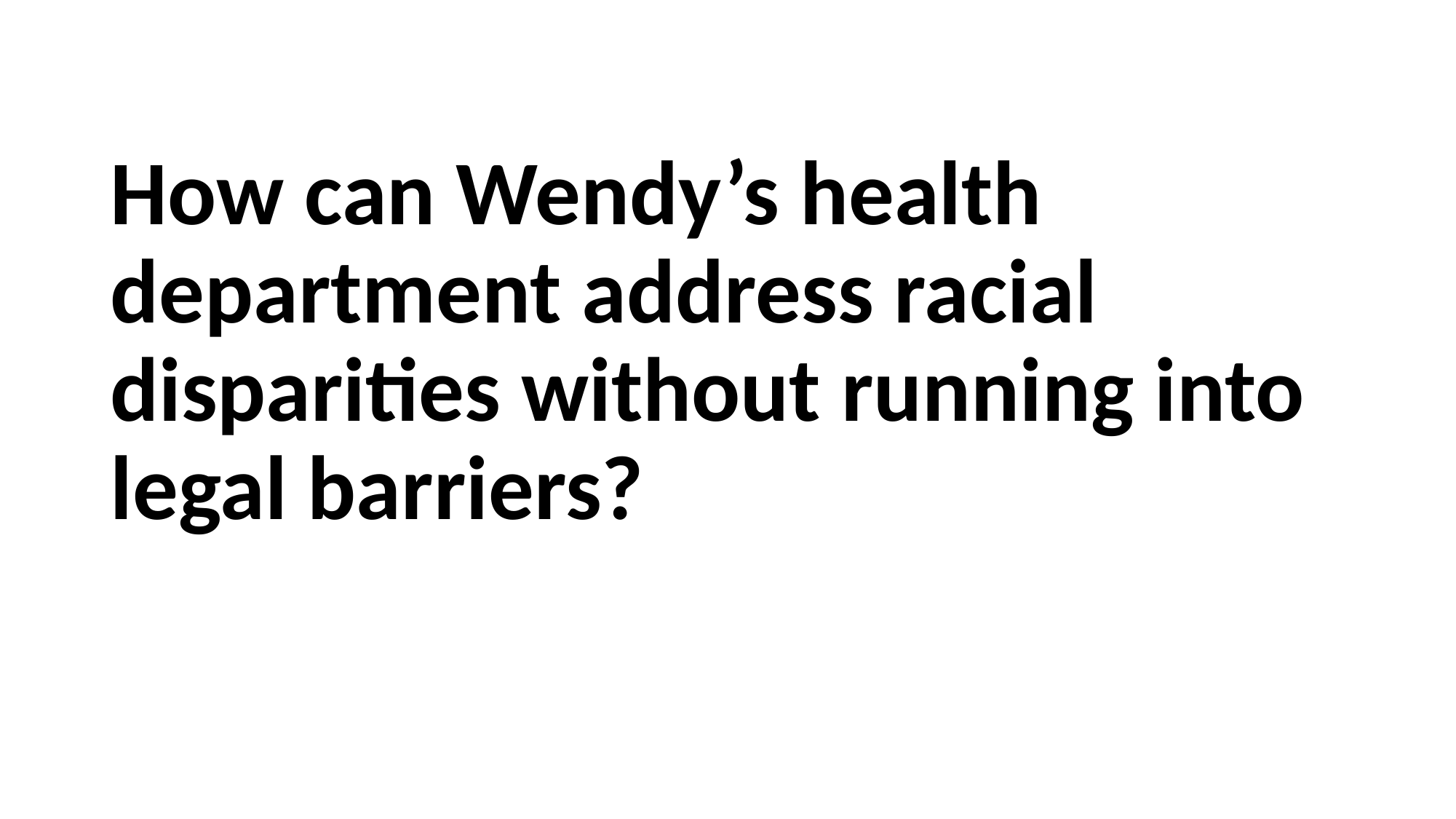

# How can Wendy’s health department address racial disparities without running into legal barriers?